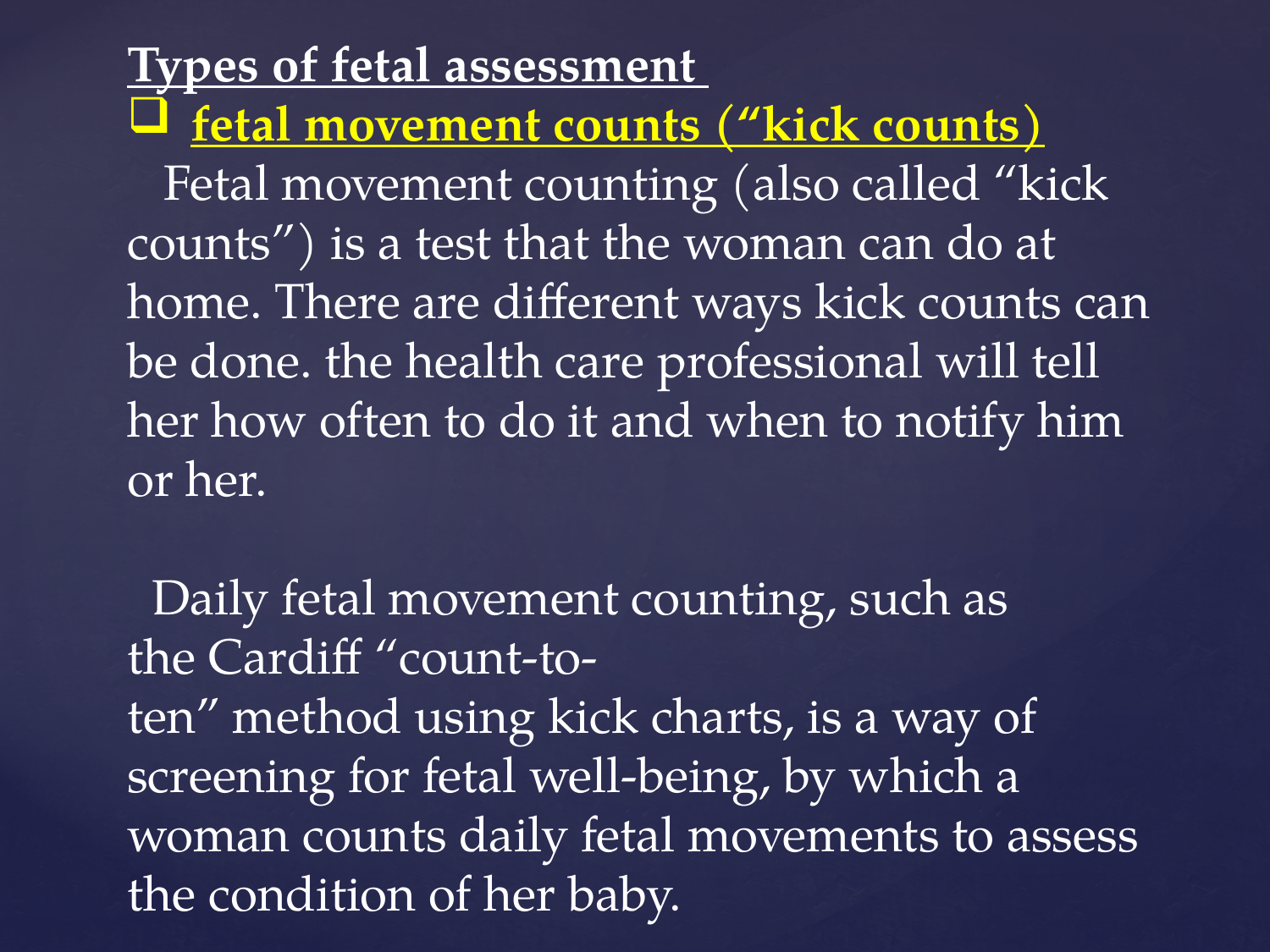

Types of fetal assessment
fetal movement counts (“kick counts)
   Fetal movement counting (also called “kick counts”) is a test that the woman can do at home. There are different ways kick counts can be done. the health care professional will tell her how often to do it and when to notify him or her.

  Daily fetal movement counting, such as the Cardiff “count-to-ten” method using kick charts, is a way of screening for fetal well-being, by which a woman counts daily fetal movements to assess the condition of her baby.